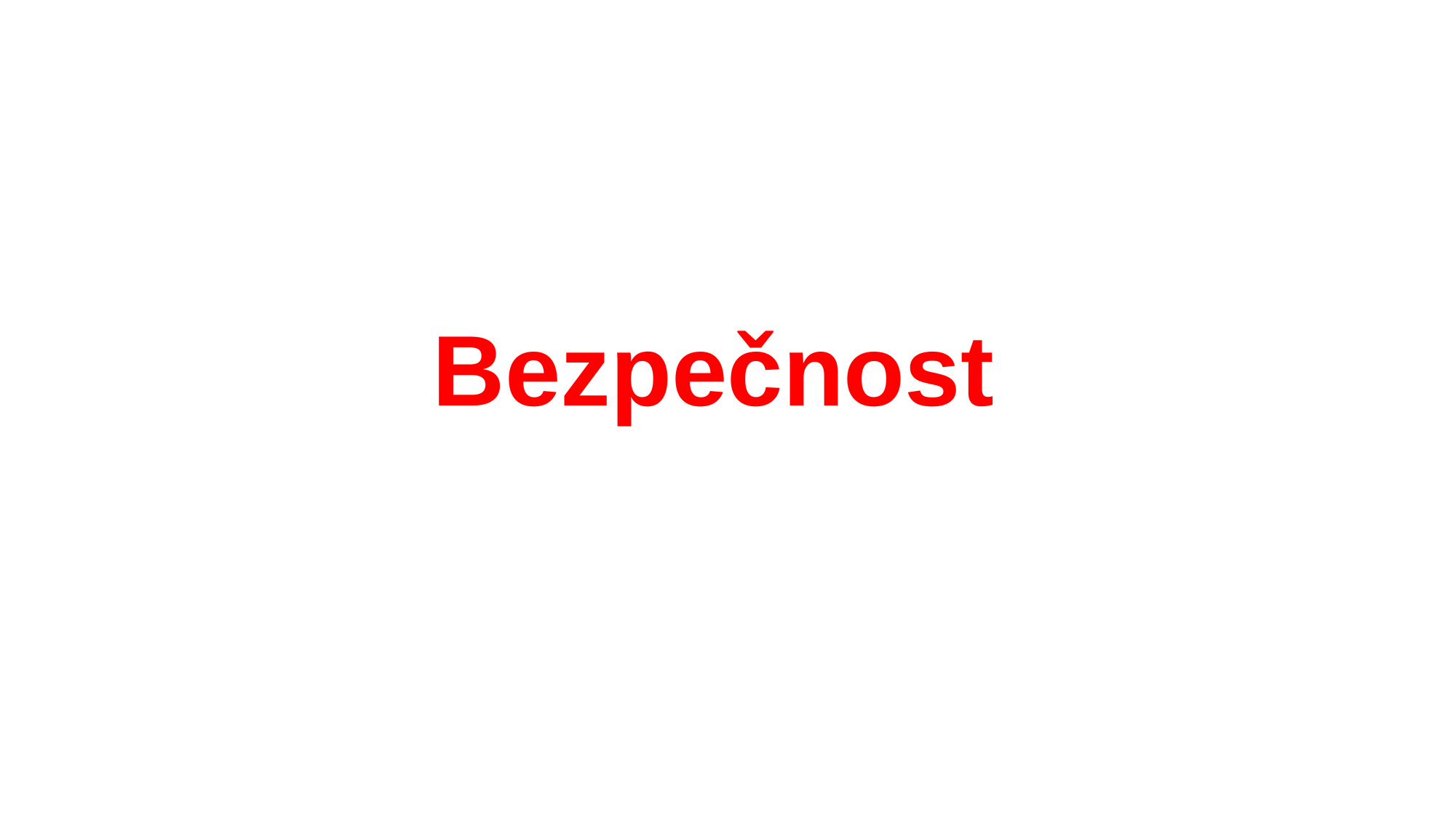

# Účinnost Bezpečnost Zjednodušení léčby
Účinnost
Bezpečnost
Zjednodušení léčby
Bezpečnost